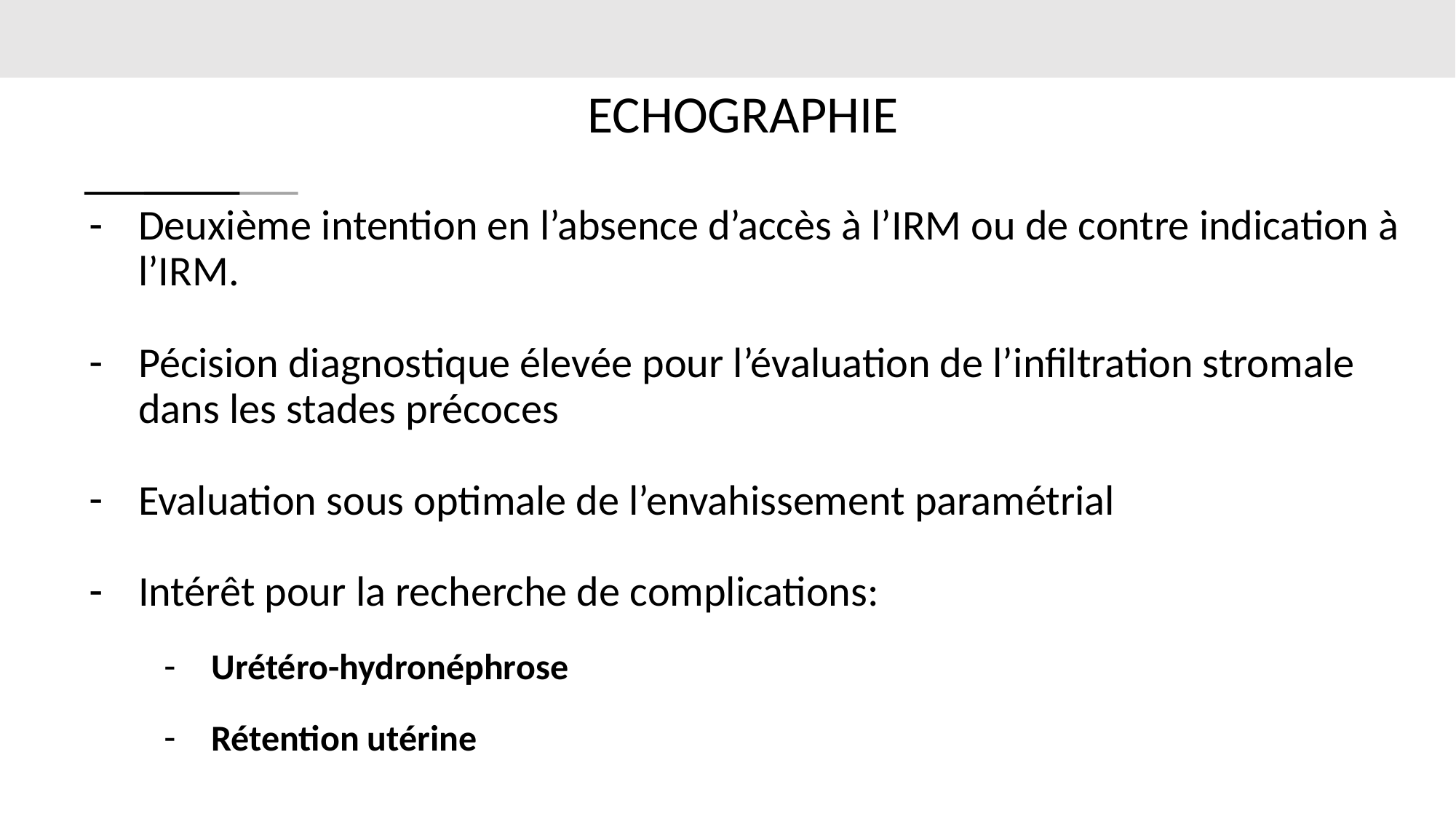

# ECHOGRAPHIE
Deuxième intention en l’absence d’accès à l’IRM ou de contre indication à l’IRM.

Pécision diagnostique élevée pour l’évaluation de l’infiltration stromale dans les stades précoces

Evaluation sous optimale de l’envahissement paramétrial

Intérêt pour la recherche de complications:
Urétéro-hydronéphrose
Rétention utérine